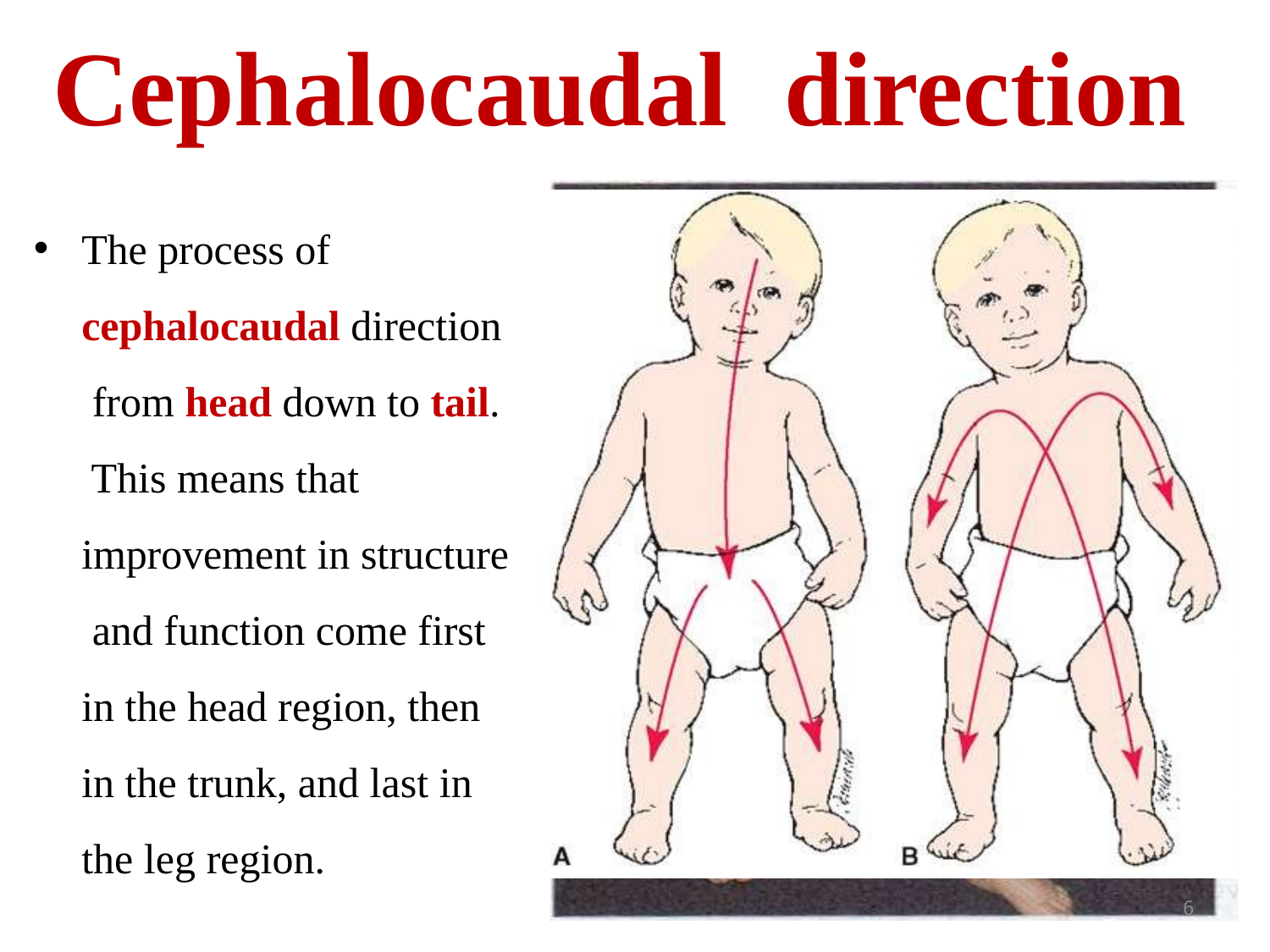

# Cephalocaudal	direction

The process of  cephalocaudal direction  from head down to tail.  This means that  improvement in structure  and function come first  in the head region, then  in the trunk, and last in  the leg region.
6